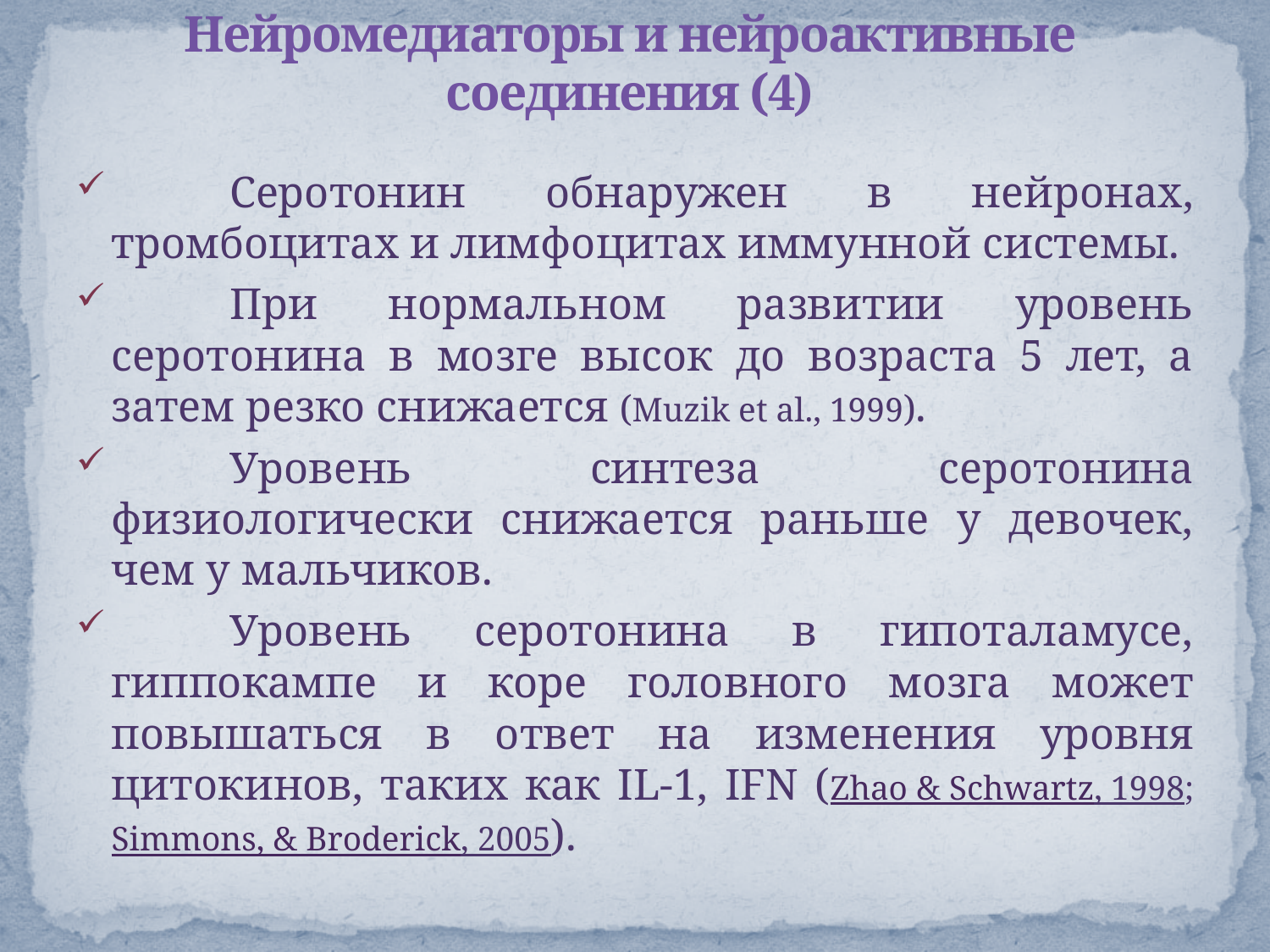

# Нейромедиаторы и нейроактивные соединения (4)
	Серотонин обнаружен в нейронах, тромбоцитах и лимфоцитах иммунной системы.
	При нормальном развитии уровень серотонина в мозге высок до возраста 5 лет, а затем резко снижается (Muzik et al., 1999).
	Уровень синтеза серотонина физиологически снижается раньше у девочек, чем у мальчиков.
	Уровень серотонина в гипоталамусе, гиппокампе и коре головного мозга может повышаться в ответ на изменения уровня цитокинов, таких как IL-1, IFN (Zhao & Schwartz, 1998; Simmons, & Broderick, 2005).